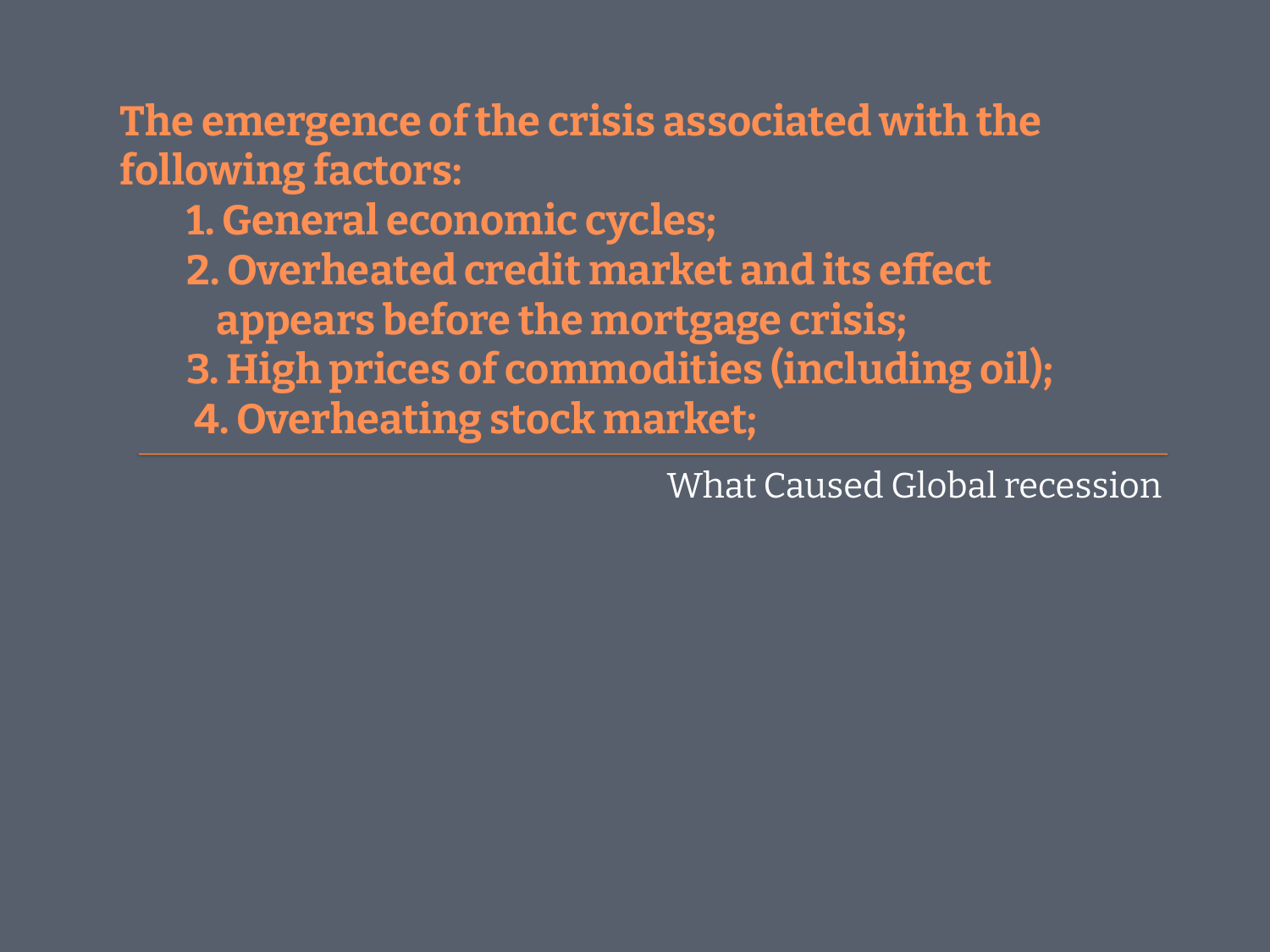

# The emergence of the crisis associated with the following factors:          1. General economic cycles; 2. Overheated credit market and its effect appears before the mortgage crisis; 3. High prices of commodities (including oil); 4. Overheating stock market;
What Caused Global recession